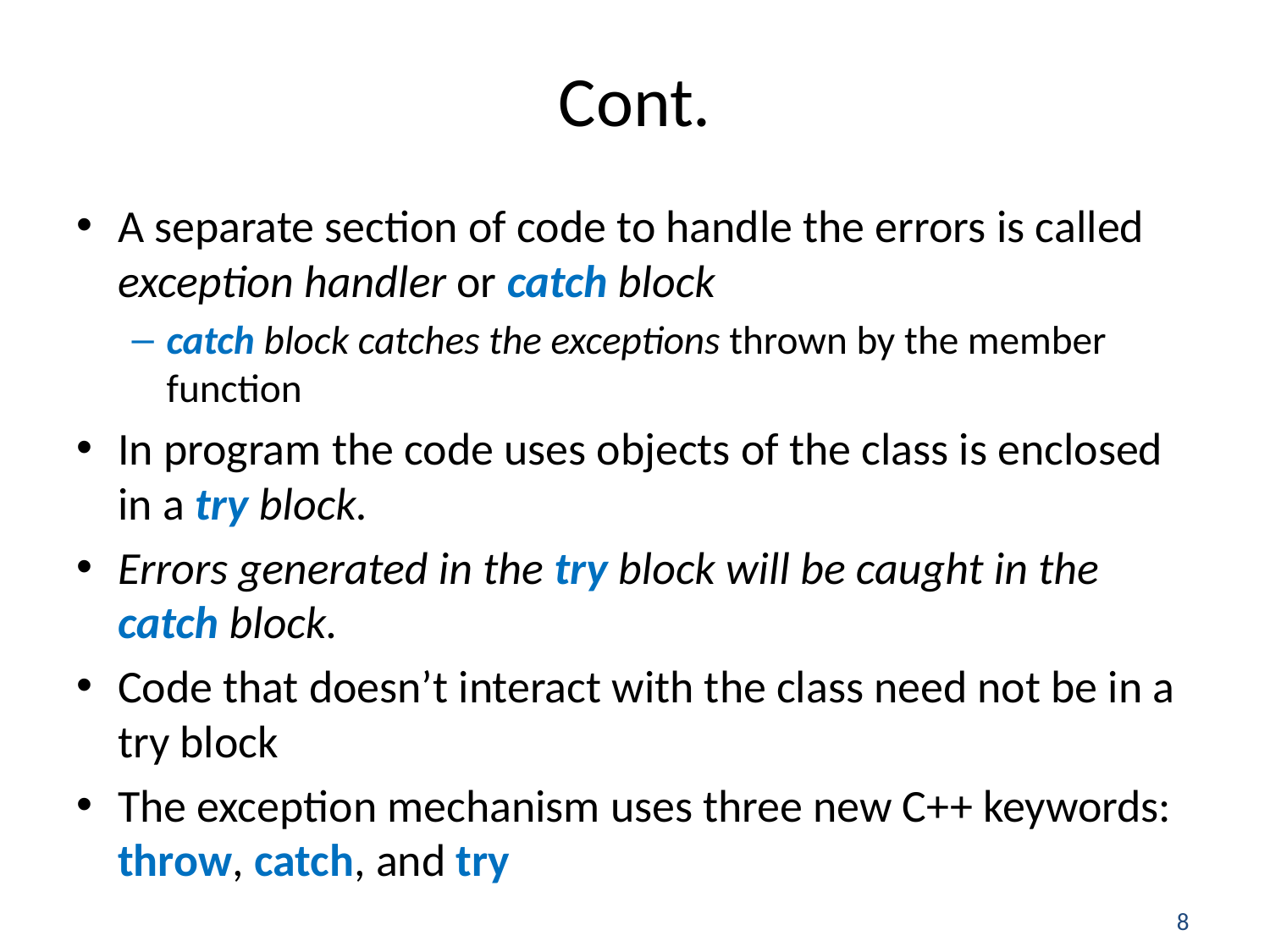

# Cont.
A separate section of code to handle the errors is called exception handler or catch block
catch block catches the exceptions thrown by the member function
In program the code uses objects of the class is enclosed in a try block.
Errors generated in the try block will be caught in the catch block.
Code that doesn’t interact with the class need not be in a try block
The exception mechanism uses three new C++ keywords: throw, catch, and try